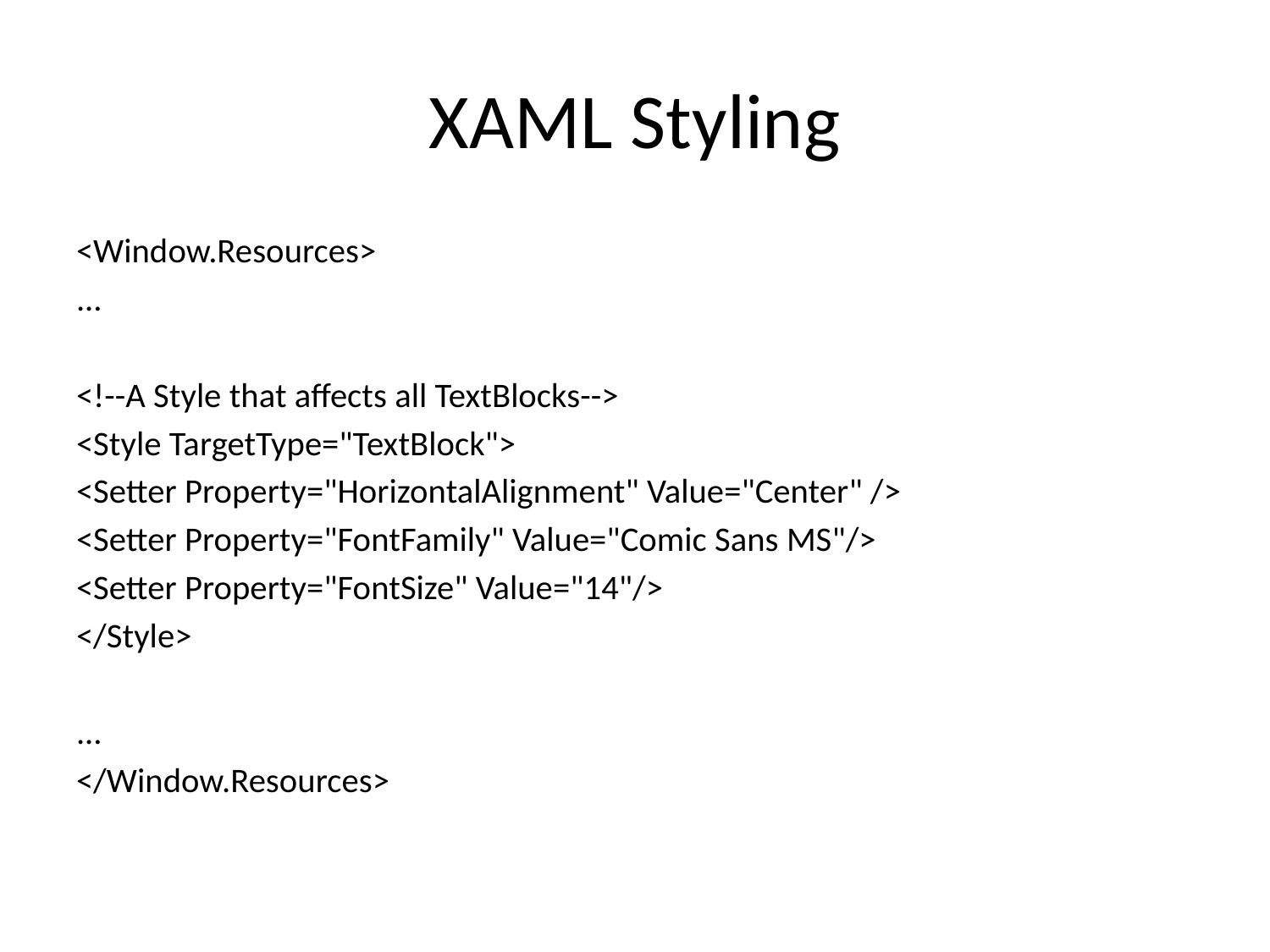

# XAML Styling
<Window.Resources>
...

<!--A Style that affects all TextBlocks-->
<Style TargetType="TextBlock">
<Setter Property="HorizontalAlignment" Value="Center" />
<Setter Property="FontFamily" Value="Comic Sans MS"/>
<Setter Property="FontSize" Value="14"/>
</Style>

...
</Window.Resources>